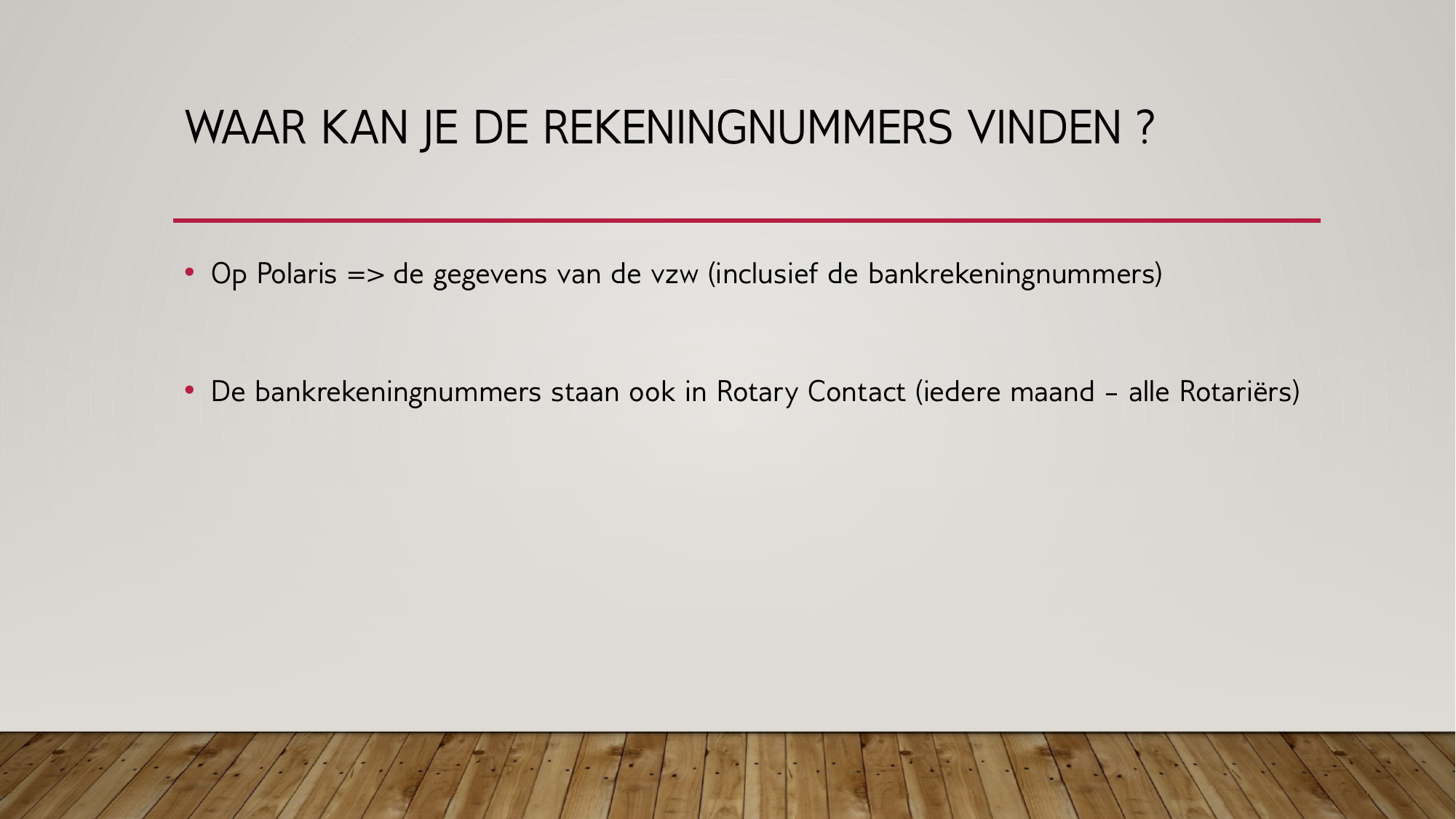

# Waar kan je de rekeningnummers vinden ?
Op Polaris => de gegevens van de vzw (inclusief de bankrekeningnummers)

De bankrekeningnummers staan ook in Rotary Contact (iedere maand – alle Rotariërs)